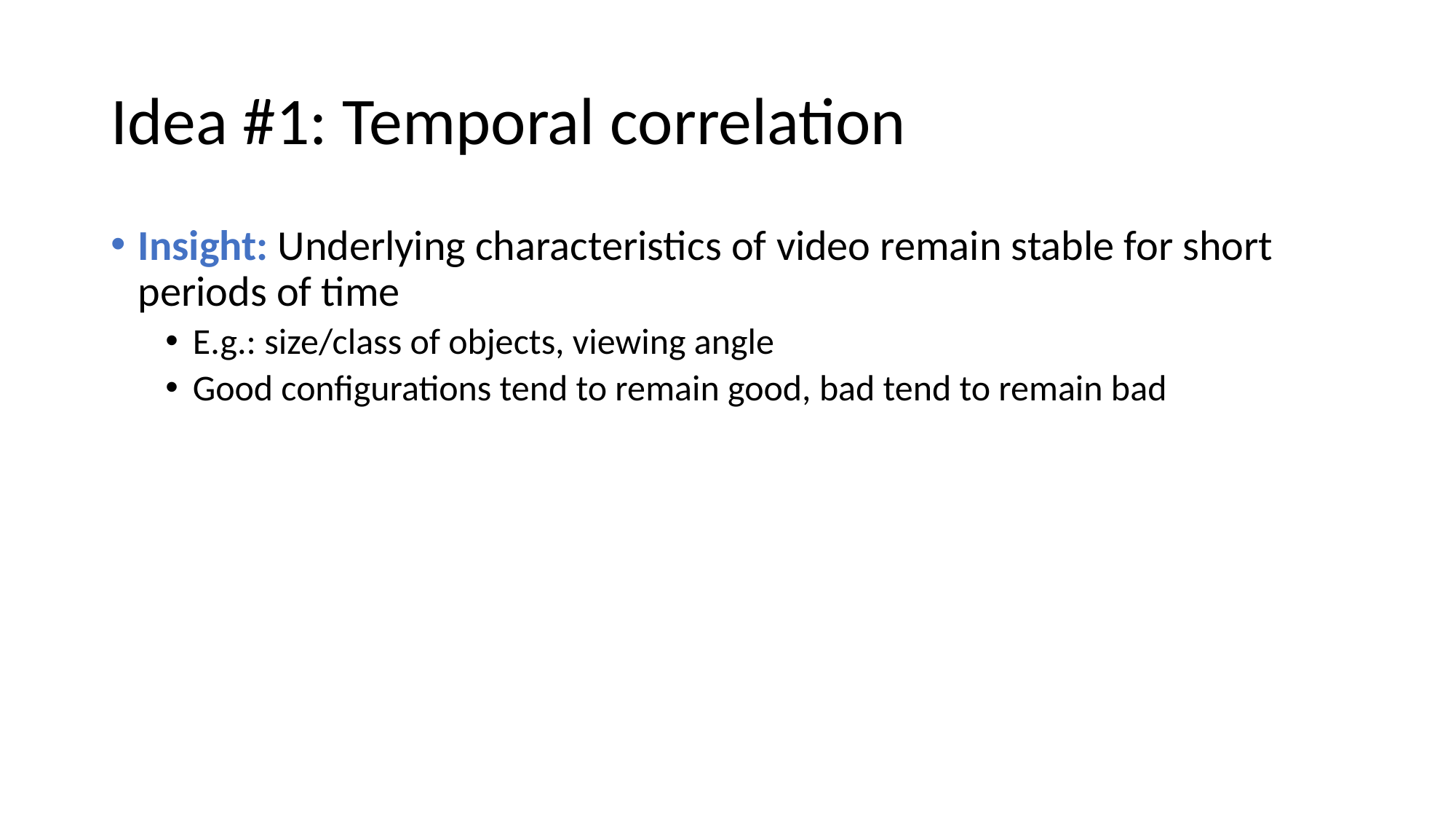

# Idea #1: Temporal correlation
Insight: Underlying characteristics of video remain stable for short periods of time
E.g.: size/class of objects, viewing angle
Good configurations tend to remain good, bad tend to remain bad